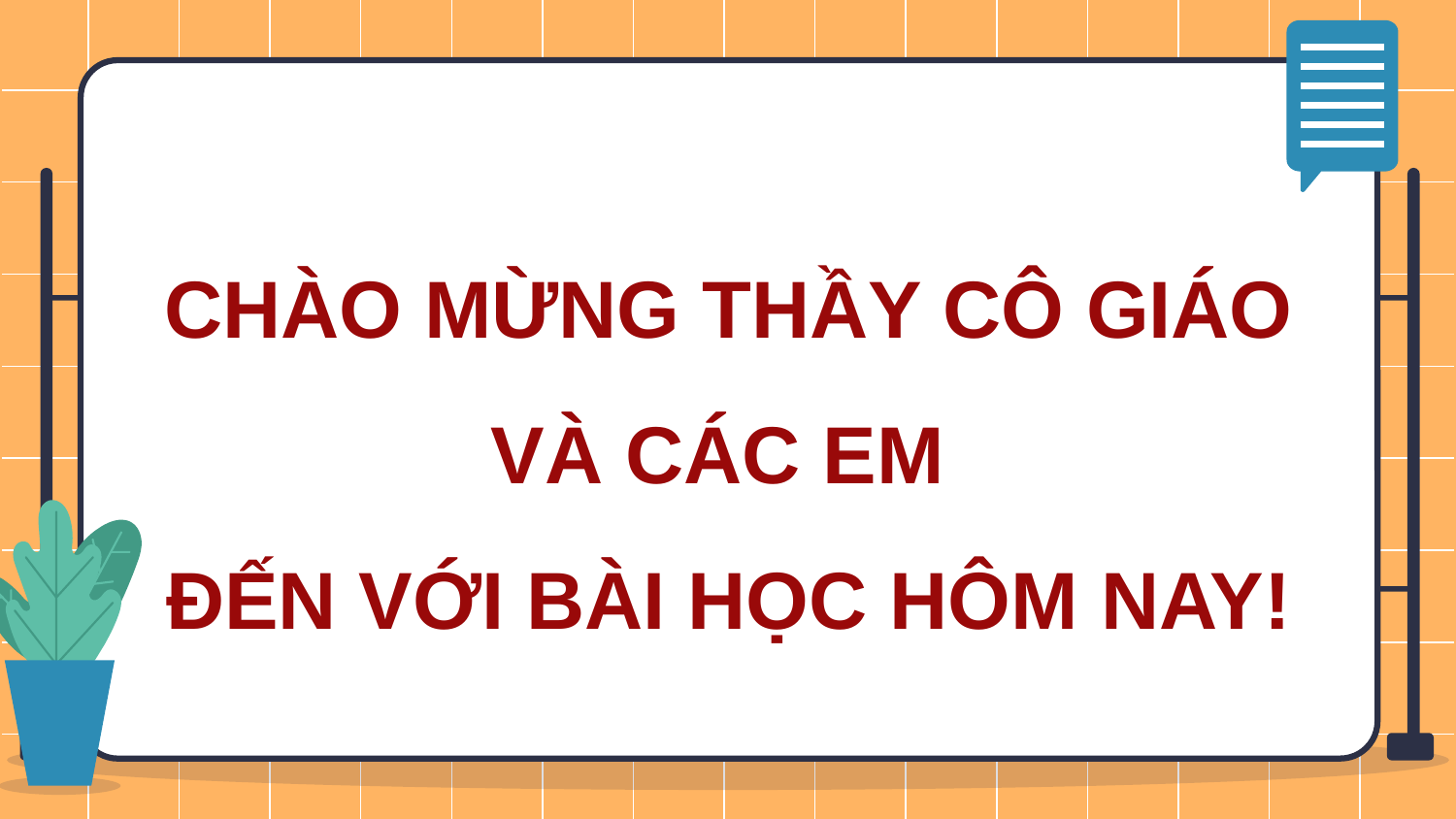

CHÀO MỪNG THẦY CÔ GIÁO VÀ CÁC EM
ĐẾN VỚI BÀI HỌC HÔM NAY!